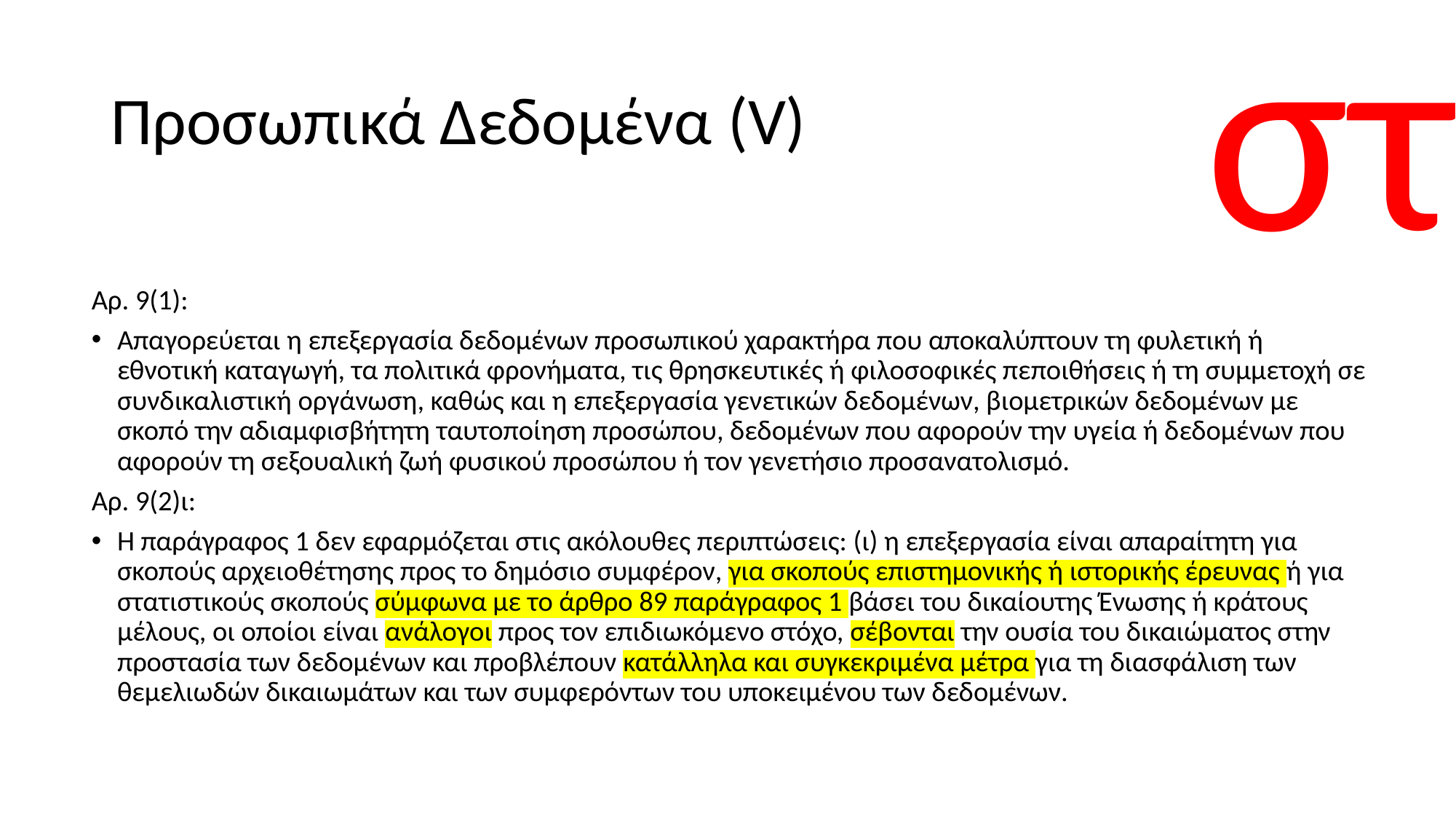

στ
# Προσωπικά Δεδομένα (V)
Αρ. 9(1):
Απαγορεύεται η επεξεργασία δεδομένων προσωπικού χαρακτήρα που αποκαλύπτουν τη φυλετική ή εθνοτική καταγωγή, τα πολιτικά φρονήματα, τις θρησκευτικές ή φιλοσοφικές πεποιθήσεις ή τη συμμετοχή σε συνδικαλιστική οργάνωση, καθώς και η επεξεργασία γενετικών δεδομένων, βιομετρικών δεδομένων με σκοπό την αδιαμφισβήτητη ταυτοποίηση προσώπου, δεδομένων που αφορούν την υγεία ή δεδομένων που αφορούν τη σεξουαλική ζωή φυσικού προσώπου ή τον γενετήσιο προσανατολισμό.
Αρ. 9(2)ι:
Η παράγραφος 1 δεν εφαρμόζεται στις ακόλουθες περιπτώσεις: (ι) η επεξεργασία είναι απαραίτητη για σκοπούς αρχειοθέτησης προς το δημόσιο συμφέρον, για σκοπούς επιστημονικής ή ιστορικής έρευνας ή για στατιστικούς σκοπούς σύμφωνα με το άρθρο 89 παράγραφος 1 βάσει του δικαίουτης Ένωσης ή κράτους μέλους, οι οποίοι είναι ανάλογοι προς τον επιδιωκόμενο στόχο, σέβονται την ουσία του δικαιώματος στην προστασία των δεδομένων και προβλέπουν κατάλληλα και συγκεκριμένα μέτρα για τη διασφάλιση των θεμελιωδών δικαιωμάτων και των συμφερόντων του υποκειμένου των δεδομένων.